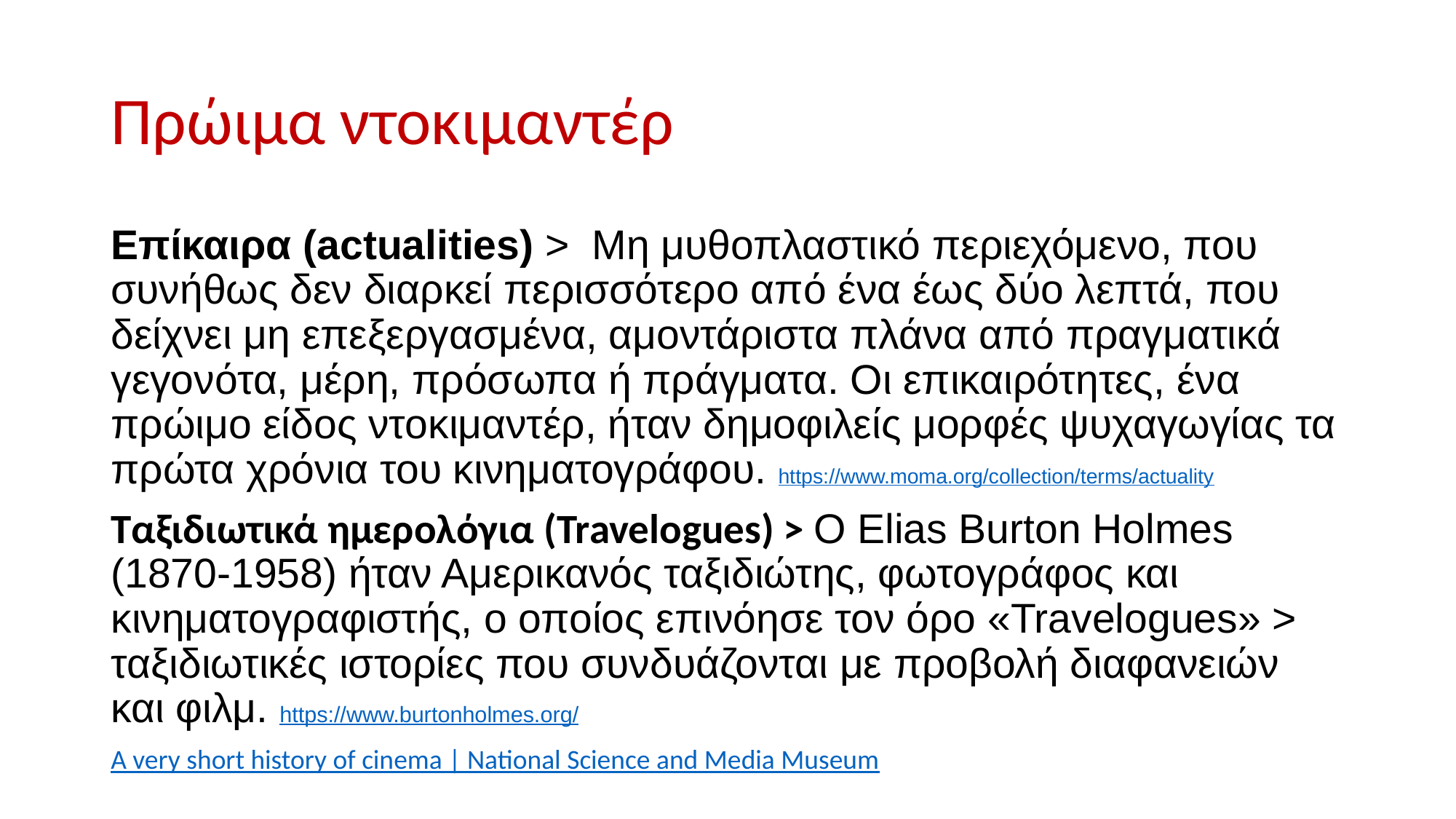

# Πρώιμα ντοκιμαντέρ
Επίκαιρα (actualities) >  Μη μυθοπλαστικό περιεχόμενο, που συνήθως δεν διαρκεί περισσότερο από ένα έως δύο λεπτά, που δείχνει μη επεξεργασμένα, αμοντάριστα πλάνα από πραγματικά γεγονότα, μέρη, πρόσωπα ή πράγματα. Οι επικαιρότητες, ένα πρώιμο είδος ντοκιμαντέρ, ήταν δημοφιλείς μορφές ψυχαγωγίας τα πρώτα χρόνια του κινηματογράφου. https://www.moma.org/collection/terms/actuality
Ταξιδιωτικά ημερολόγια (Travelogues) > Ο Elias Burton Holmes (1870-1958) ήταν Αμερικανός ταξιδιώτης, φωτογράφος και κινηματογραφιστής, ο οποίος επινόησε τον όρο «Travelogues» > ταξιδιωτικές ιστορίες που συνδυάζονται με προβολή διαφανειών και φιλμ. https://www.burtonholmes.org/
A very short history of cinema | National Science and Media Museum